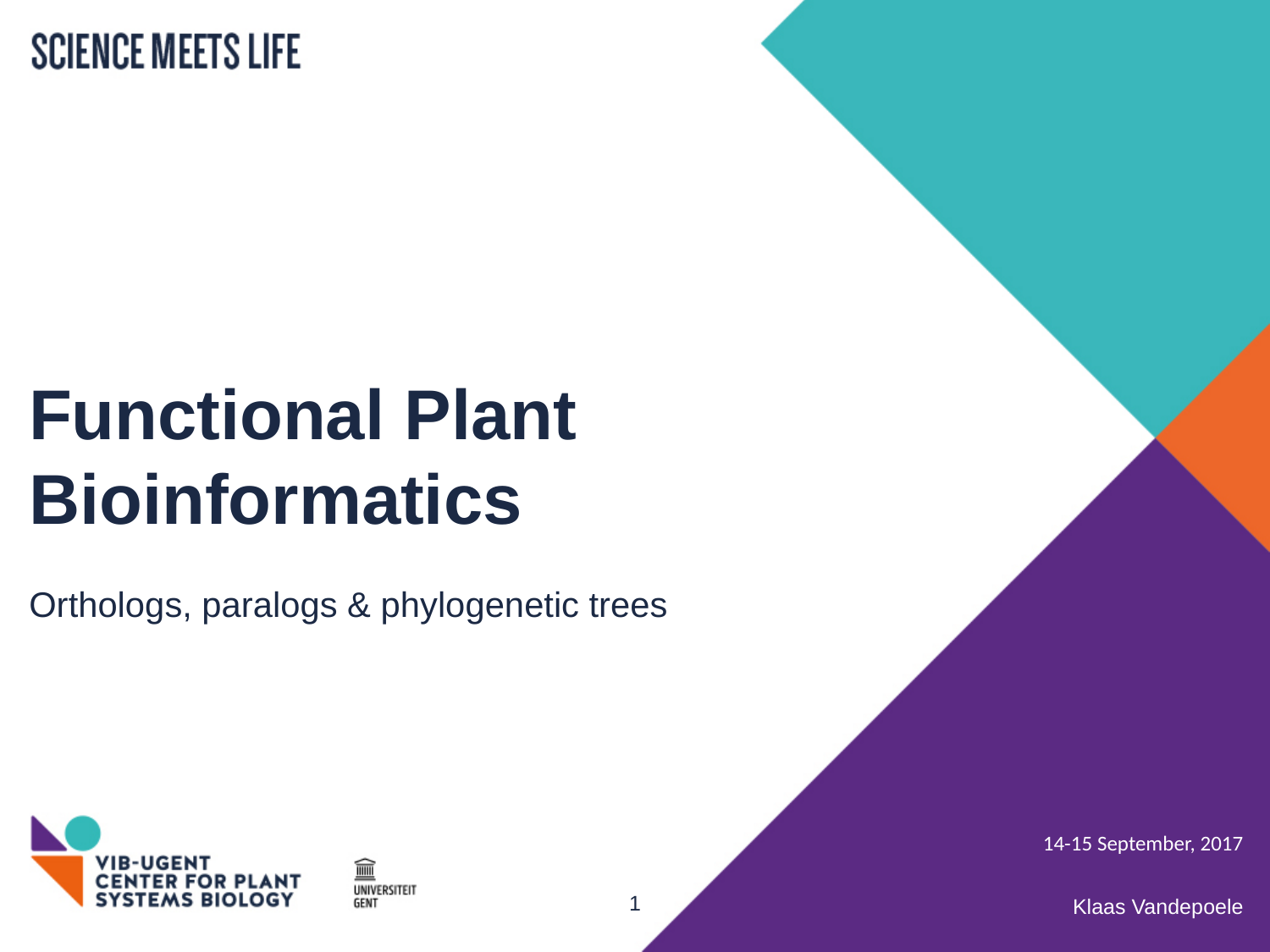

# Functional Plant Bioinformatics
Orthologs, paralogs & phylogenetic trees
14-15 September, 2017
1
Klaas Vandepoele